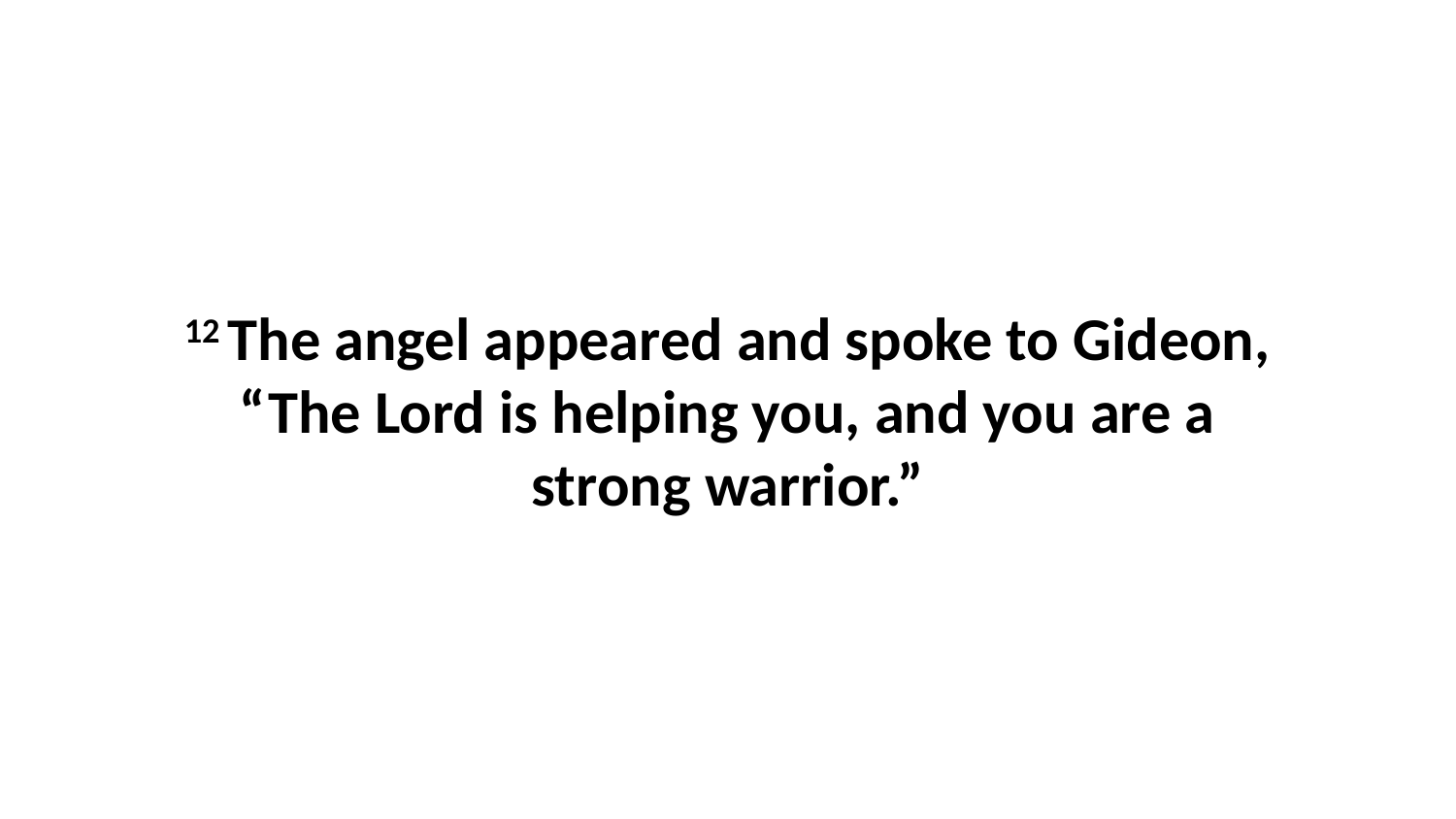

12 The angel appeared and spoke to Gideon, “The Lord is helping you, and you are a strong warrior.”